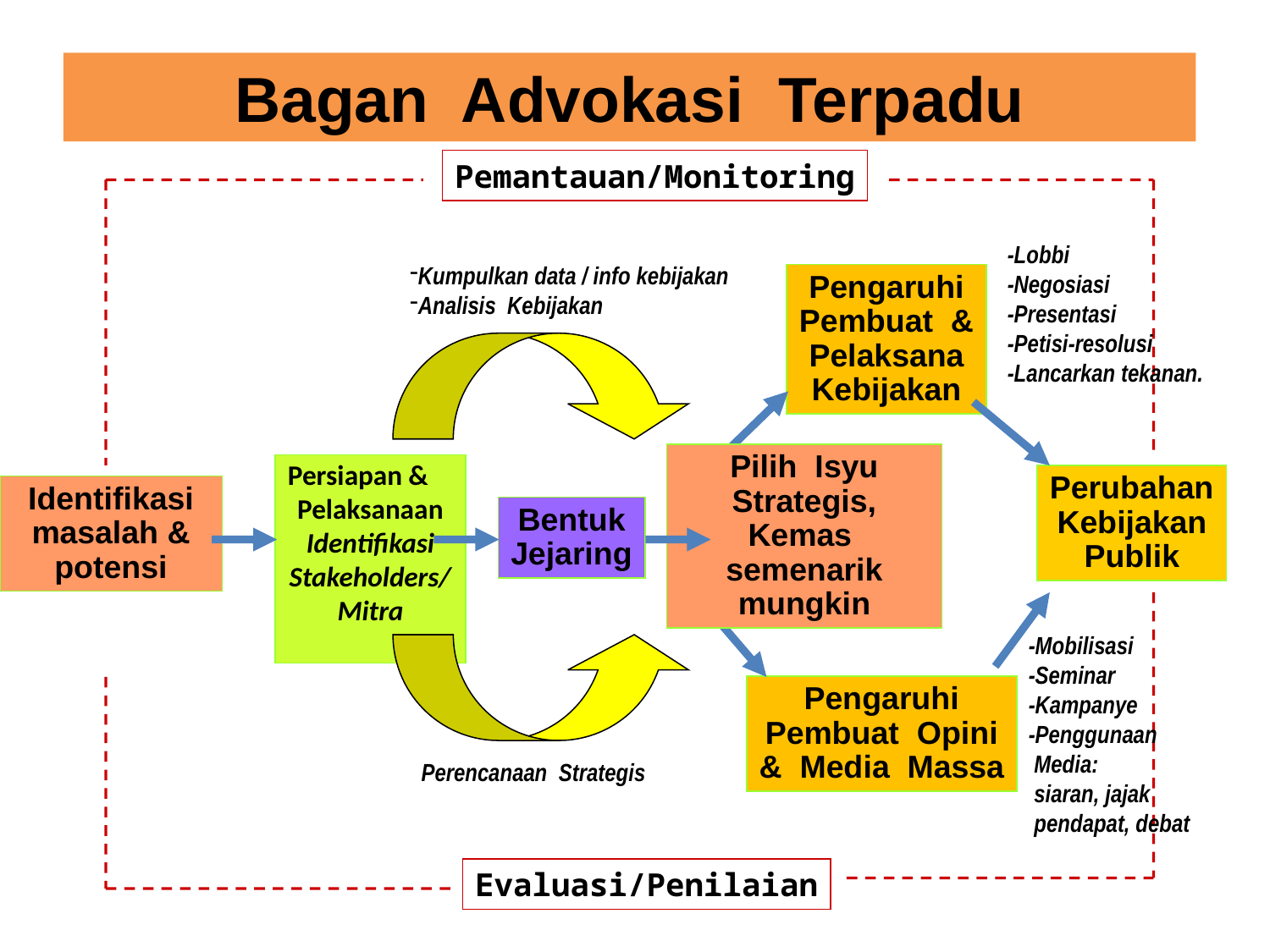

Bagan  Advokasi  Terpadu
Pemantauan/Monitoring

Evaluasi/Penilaian

-Lobbi
-Negosiasi
-Presentasi
-Petisi-resolusi
-Lancarkan tekanan.

Kumpulkan data / info kebijakan
Analisis  Kebijakan
Pengaruhi
Pembuat  &
Pelaksana
Kebijakan

Persiapan &
Pelaksanaan Identifikasi Stakeholders/
Mitra

Perubahan
Kebijakan
Publik
Identifikasi masalah & potensi
Bentuk
Jejaring

Pengaruhi
Pembuat  Opini
&  Media  Massa
Pilih  Isyu
Strategis,
Kemas  semenarik
mungkin

-Mobilisasi
-Seminar
-Kampanye
-Penggunaan
 Media:
 siaran, jajak
 pendapat, debat

Perencanaan  Strategis